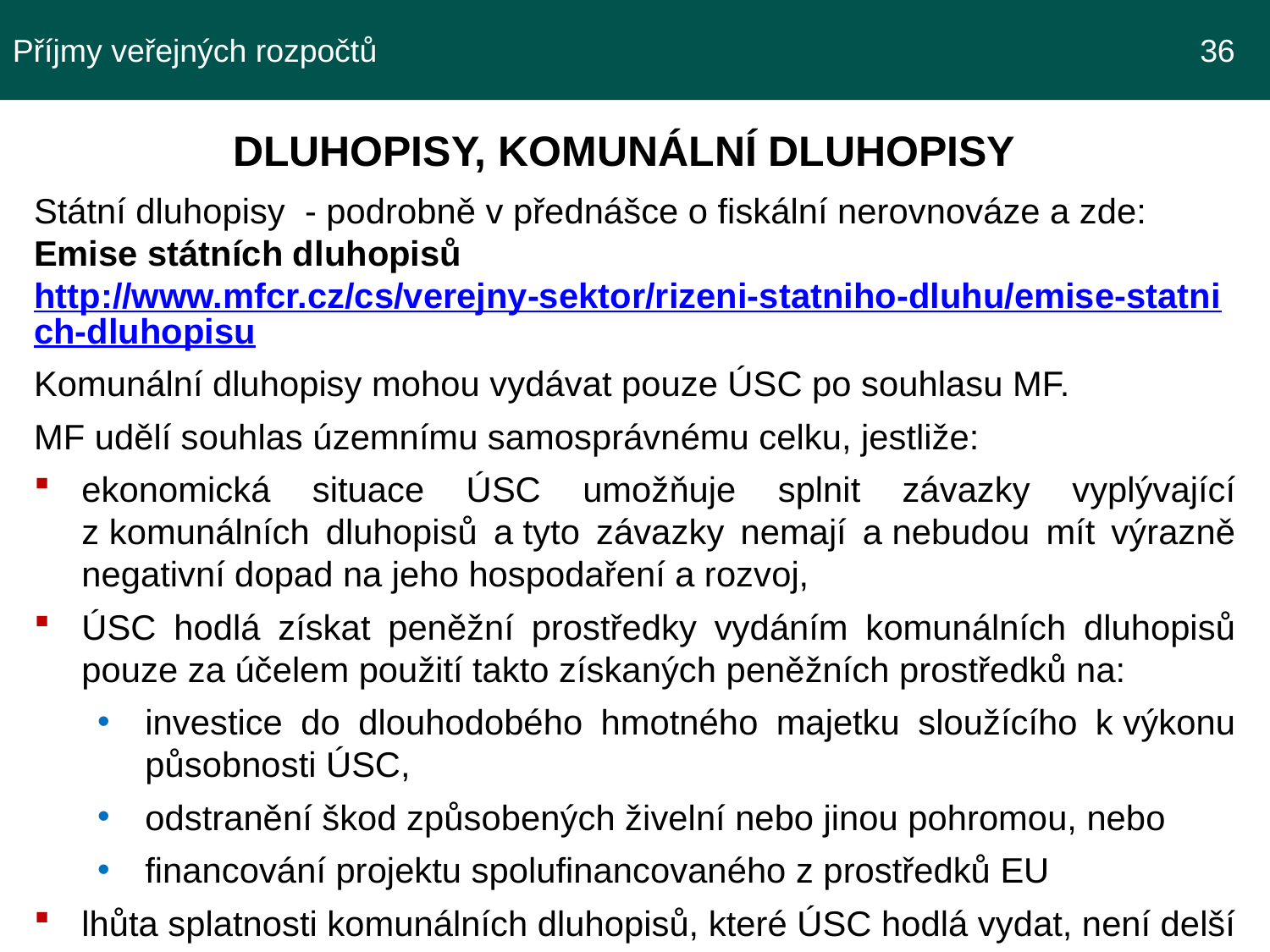

Příjmy veřejných rozpočtů 							     36
DLUHOPISY, KOMUNÁLNÍ DLUHOPISY
Státní dluhopisy  - podrobně v přednášce o fiskální nerovnováze a zde: Emise státních dluhopisů http://www.mfcr.cz/cs/verejny-sektor/rizeni-statniho-dluhu/emise-statnich-dluhopisu
Komunální dluhopisy mohou vydávat pouze ÚSC po souhlasu MF.
MF udělí souhlas územnímu samosprávnému celku, jestliže:
ekonomická situace ÚSC umožňuje splnit závazky vyplývající z komunálních dluhopisů a tyto závazky nemají a nebudou mít výrazně negativní dopad na jeho hospodaření a rozvoj,
ÚSC hodlá získat peněžní prostředky vydáním komunálních dluhopisů pouze za účelem použití takto získaných peněžních prostředků na:
investice do dlouhodobého hmotného majetku sloužícího k výkonu působnosti ÚSC,
odstranění škod způsobených živelní nebo jinou pohromou, nebo
financování projektu spolufinancovaného z prostředků EU
lhůta splatnosti komunálních dluhopisů, které ÚSC hodlá vydat, není delší než 15 let od data emise.